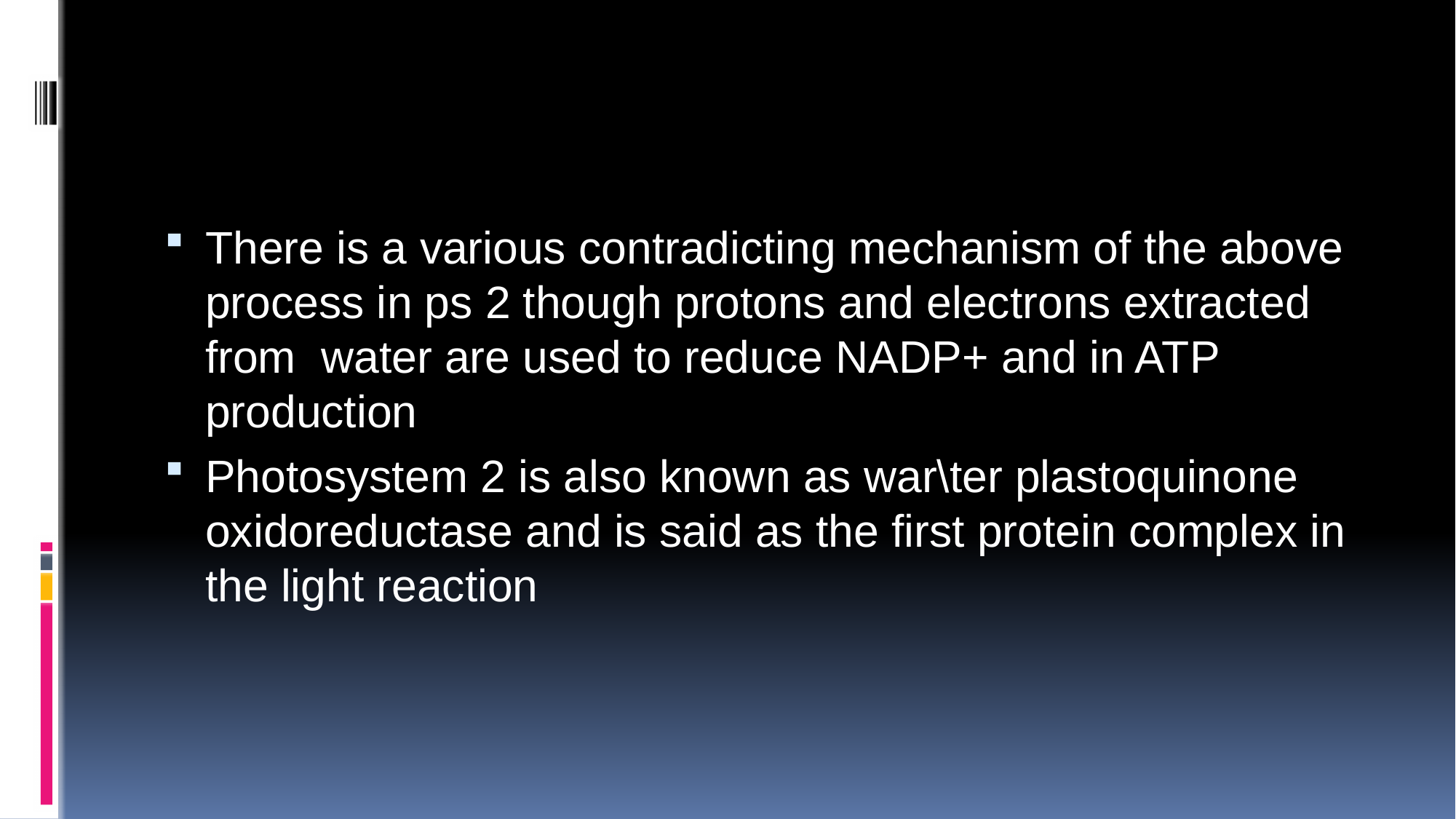

There is a various contradicting mechanism of the above process in ps 2 though protons and electrons extracted from  water are used to reduce NADP+ and in ATP production
Photosystem 2 is also known as war\ter plastoquinone oxidoreductase and is said as the first protein complex in the light reaction